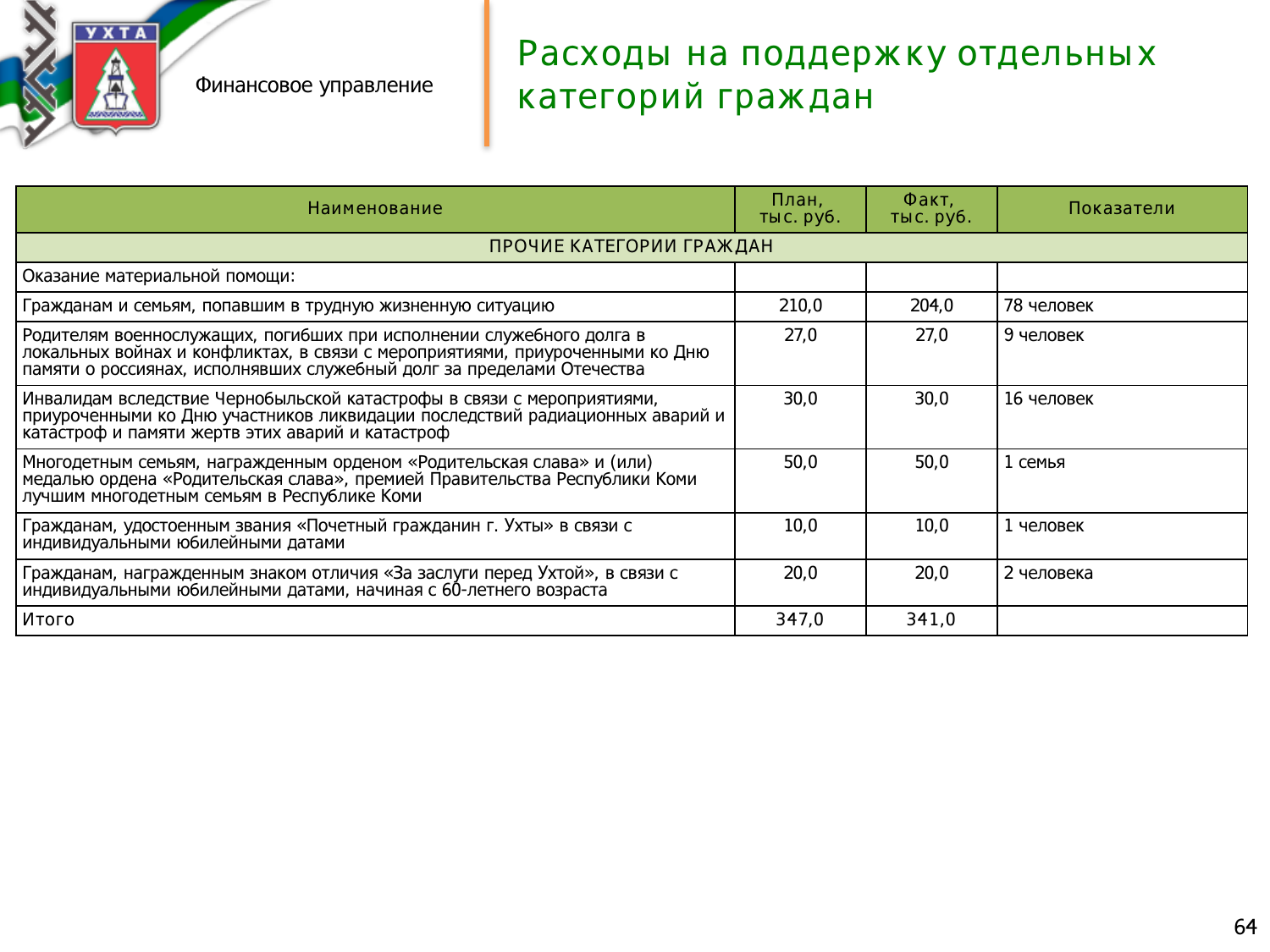

# Расходы на поддержку отдельных категорий граждан
| Наименование | План, тыс. руб. | Факт, тыс. руб. | Показатели |
| --- | --- | --- | --- |
| ПРОЧИЕ КАТЕГОРИИ ГРАЖДАН |  |  |  |
| Оказание материальной помощи: |  |  |  |
| Гражданам и семьям, попавшим в трудную жизненную ситуацию | 210,0 | 204,0 | 78 человек |
| Родителям военнослужащих, погибших при исполнении служебного долга в локальных войнах и конфликтах, в связи с мероприятиями, приуроченными ко Дню памяти о россиянах, исполнявших служебный долг за пределами Отечества | 27,0 | 27,0 | 9 человек |
| Инвалидам вследствие Чернобыльской катастрофы в связи с мероприятиями, приуроченными ко Дню участников ликвидации последствий радиационных аварий и катастроф и памяти жертв этих аварий и катастроф | 30,0 | 30,0 | 16 человек |
| Многодетным семьям, награжденным орденом «Родительская слава» и (или) медалью ордена «Родительская слава», премией Правительства Республики Коми лучшим многодетным семьям в Республике Коми | 50,0 | 50,0 | 1 семья |
| Гражданам, удостоенным звания «Почетный гражданин г. Ухты» в связи с индивидуальными юбилейными датами | 10,0 | 10,0 | 1 человек |
| Гражданам, награжденным знаком отличия «За заслуги перед Ухтой», в связи с индивидуальными юбилейными датами, начиная с 60-летнего возраста | 20,0 | 20,0 | 2 человека |
| Итого | 347,0 | 341,0 |  |
64